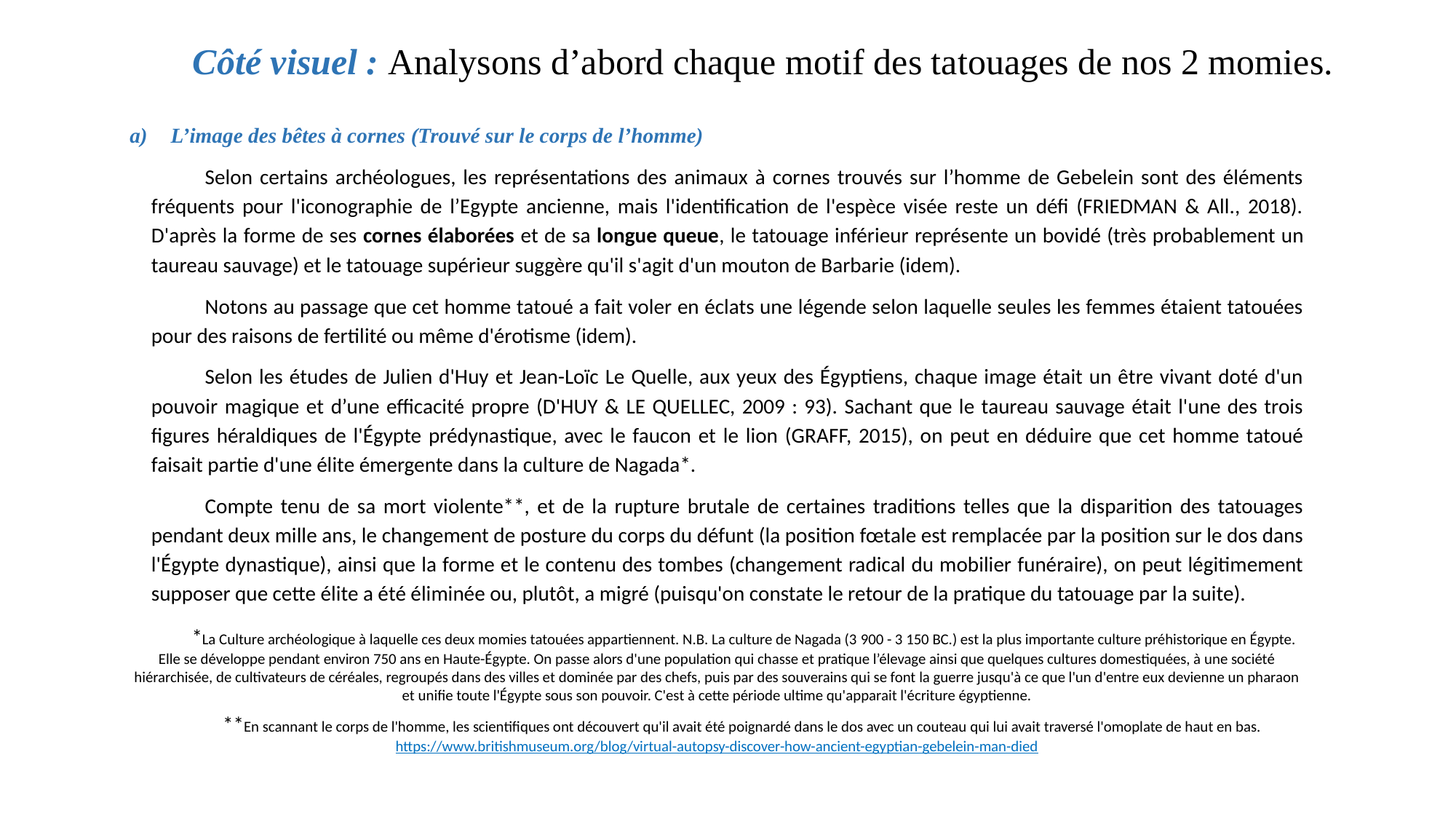

# Côté visuel : Analysons d’abord chaque motif des tatouages de nos 2 momies.
L’image des bêtes à cornes (Trouvé sur le corps de l’homme)
Selon certains archéologues, les représentations des animaux à cornes trouvés sur l’homme de Gebelein sont des éléments fréquents pour l'iconographie de l’Egypte ancienne, mais l'identification de l'espèce visée reste un défi (FRIEDMAN & All., 2018). D'après la forme de ses cornes élaborées et de sa longue queue, le tatouage inférieur représente un bovidé (très probablement un taureau sauvage) et le tatouage supérieur suggère qu'il s'agit d'un mouton de Barbarie (idem).
Notons au passage que cet homme tatoué a fait voler en éclats une légende selon laquelle seules les femmes étaient tatouées pour des raisons de fertilité ou même d'érotisme (idem).
Selon les études de Julien d'Huy et Jean-Loïc Le Quelle, aux yeux des Égyptiens, chaque image était un être vivant doté d'un pouvoir magique et d’une efficacité propre (D'HUY & LE QUELLEC, 2009 : 93). Sachant que le taureau sauvage était l'une des trois figures héraldiques de l'Égypte prédynastique, avec le faucon et le lion (GRAFF, 2015), on peut en déduire que cet homme tatoué faisait partie d'une élite émergente dans la culture de Nagada*.
Compte tenu de sa mort violente**, et de la rupture brutale de certaines traditions telles que la disparition des tatouages pendant deux mille ans, le changement de posture du corps du défunt (la position fœtale est remplacée par la position sur le dos dans l'Égypte dynastique), ainsi que la forme et le contenu des tombes (changement radical du mobilier funéraire), on peut légitimement supposer que cette élite a été éliminée ou, plutôt, a migré (puisqu'on constate le retour de la pratique du tatouage par la suite).
*La Culture archéologique à laquelle ces deux momies tatouées appartiennent. N.B. La culture de Nagada (3 900 - 3 150 BC.) est la plus importante culture préhistorique en Égypte. Elle se développe pendant environ 750 ans en Haute-Égypte. On passe alors d'une population qui chasse et pratique l’élevage ainsi que quelques cultures domestiquées, à une société hiérarchisée, de cultivateurs de céréales, regroupés dans des villes et dominée par des chefs, puis par des souverains qui se font la guerre jusqu'à ce que l'un d'entre eux devienne un pharaon et unifie toute l'Égypte sous son pouvoir. C'est à cette période ultime qu'apparait l'écriture égyptienne.

**En scannant le corps de l'homme, les scientifiques ont découvert qu'il avait été poignardé dans le dos avec un couteau qui lui avait traversé l'omoplate de haut en bas. https://www.britishmuseum.org/blog/virtual-autopsy-discover-how-ancient-egyptian-gebelein-man-died